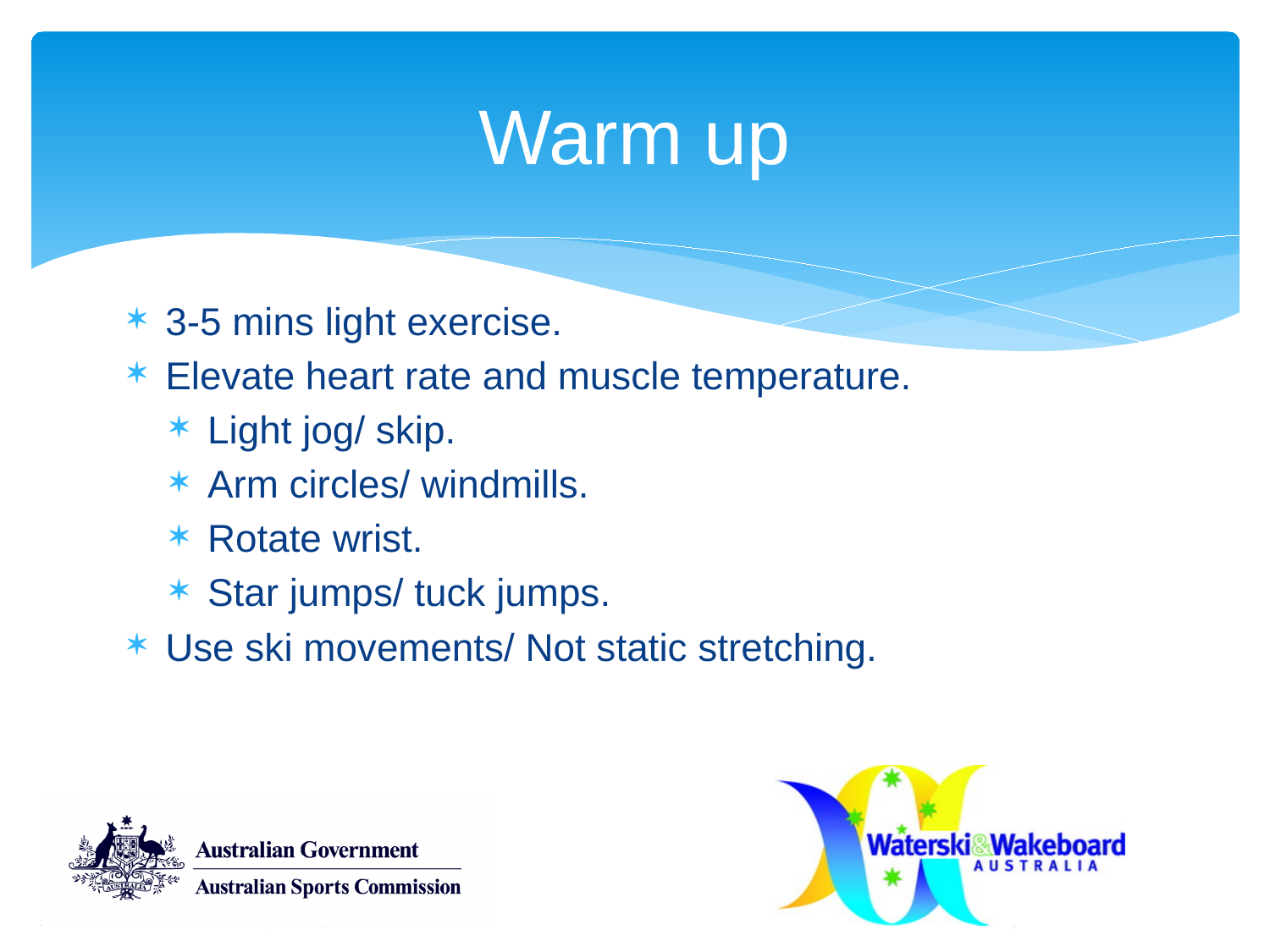

# Warm up
3-5 mins light exercise.
Elevate heart rate and muscle temperature.
Light jog/ skip.
Arm circles/ windmills.
Rotate wrist.
Star jumps/ tuck jumps.
Use ski movements/ Not static stretching.